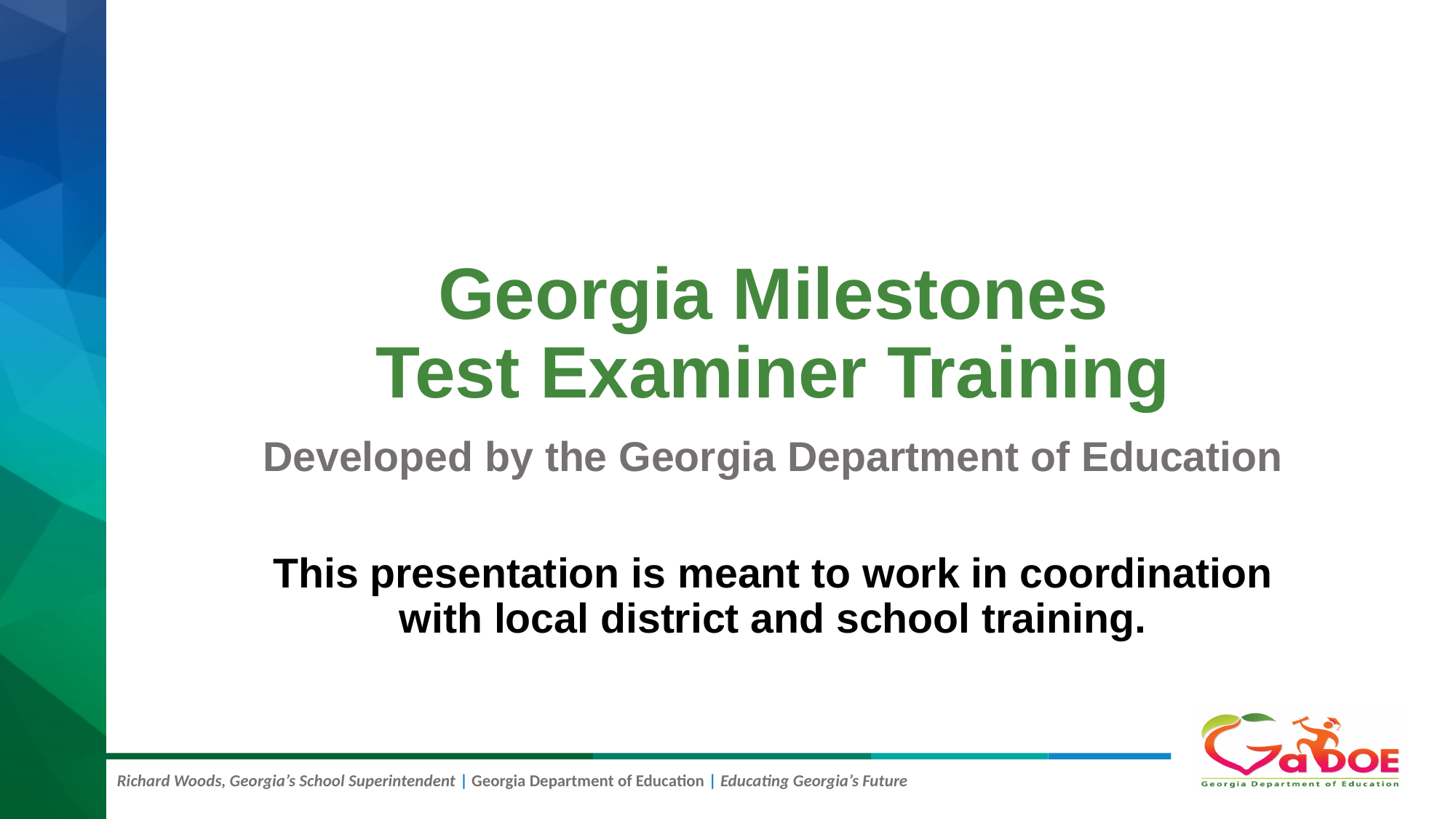

# Georgia Milestones Test Examiner Training
Developed by the Georgia Department of Education

This presentation is meant to work in coordination
with local district and school training.